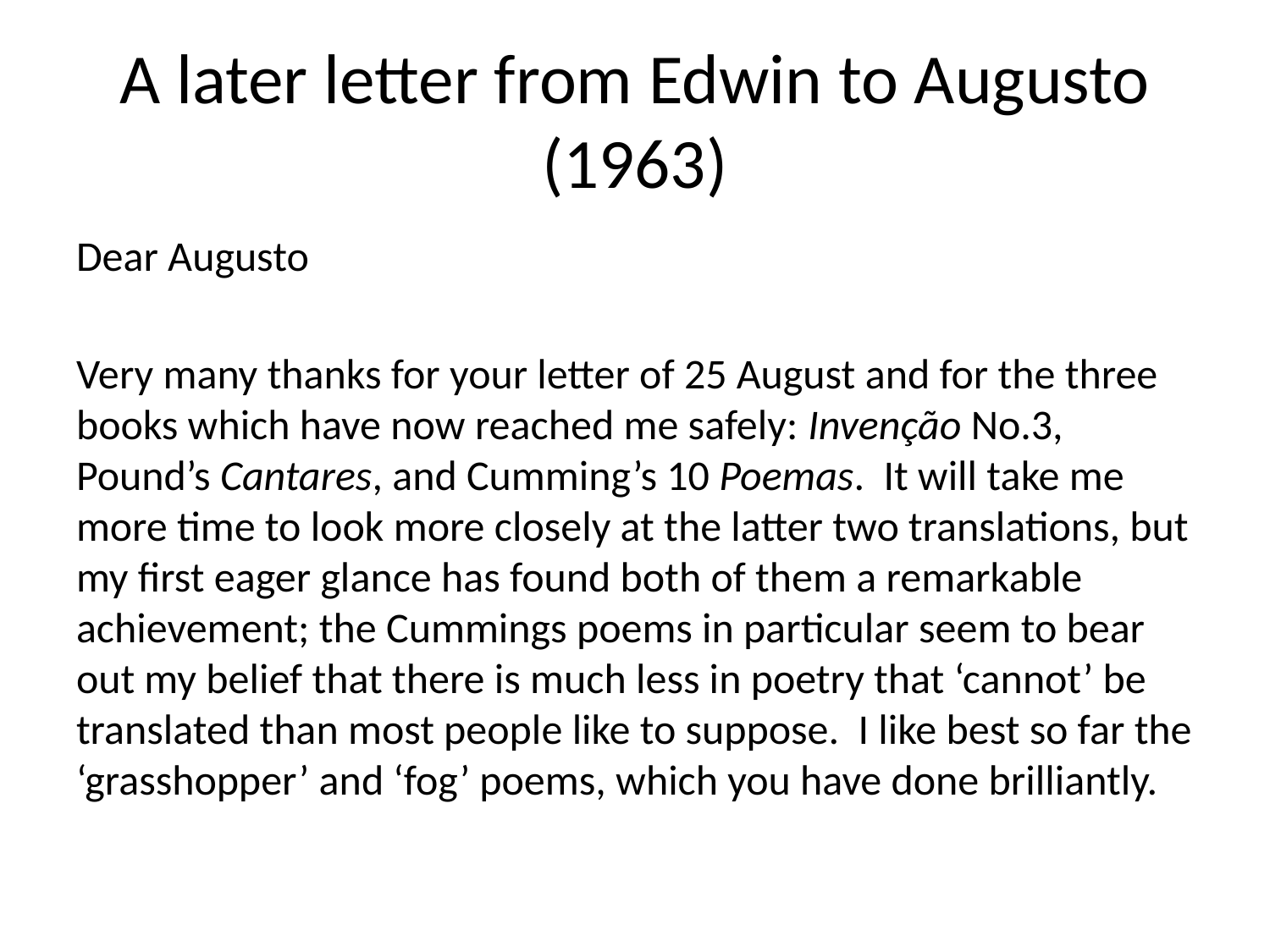

# A later letter from Edwin to Augusto (1963)
Dear Augusto

Very many thanks for your letter of 25 August and for the three books which have now reached me safely: Invenção No.3, Pound’s Cantares, and Cumming’s 10 Poemas.  It will take me more time to look more closely at the latter two translations, but my first eager glance has found both of them a remarkable achievement; the Cummings poems in particular seem to bear out my belief that there is much less in poetry that ‘cannot’ be translated than most people like to suppose.  I like best so far the ‘grasshopper’ and ‘fog’ poems, which you have done brilliantly.